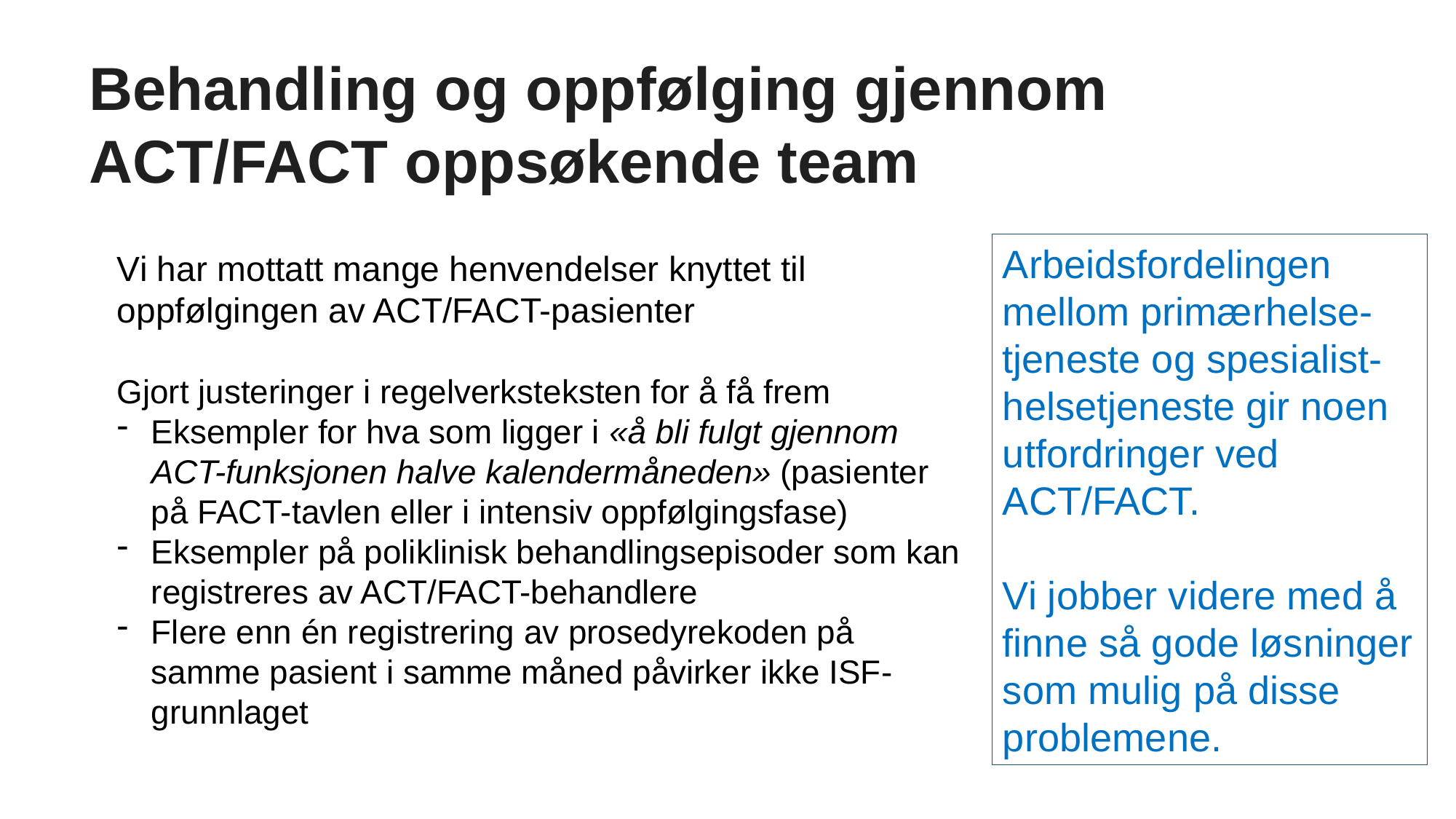

# Behandling og oppfølging gjennom ACT/FACT oppsøkende team
Arbeidsfordelingen mellom primærhelse-tjeneste og spesialist-helsetjeneste gir noen utfordringer ved ACT/FACT.

Vi jobber videre med å finne så gode løsninger som mulig på disse problemene.
Vi har mottatt mange henvendelser knyttet til oppfølgingen av ACT/FACT-pasienter

Gjort justeringer i regelverksteksten for å få frem
Eksempler for hva som ligger i «å bli fulgt gjennom ACT-funksjonen halve kalendermåneden» (pasienter på FACT-tavlen eller i intensiv oppfølgingsfase)
Eksempler på poliklinisk behandlingsepisoder som kan registreres av ACT/FACT-behandlere
Flere enn én registrering av prosedyrekoden på samme pasient i samme måned påvirker ikke ISF-grunnlaget